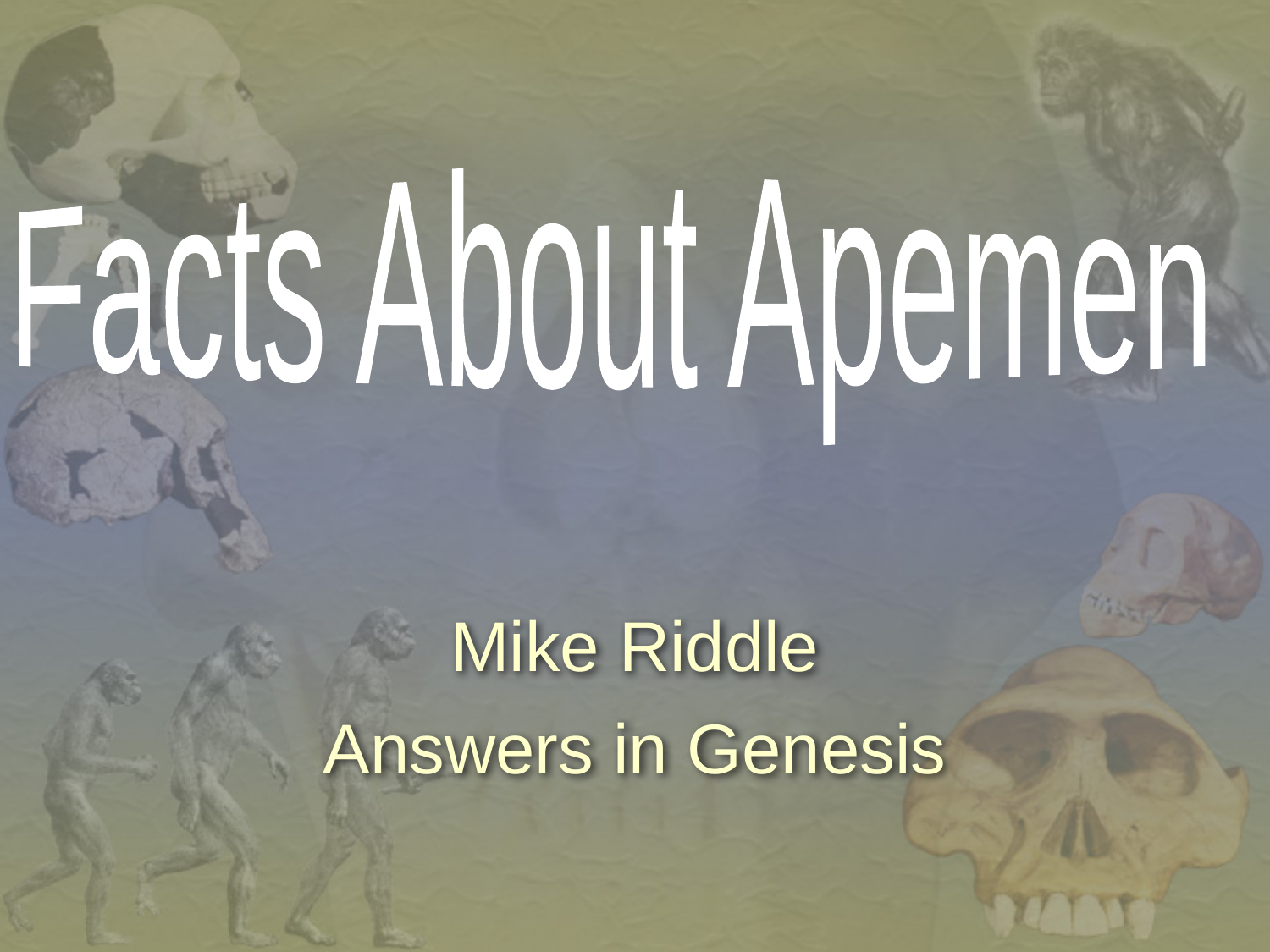

Facts About Apemen
Mike Riddle
Answers in Genesis